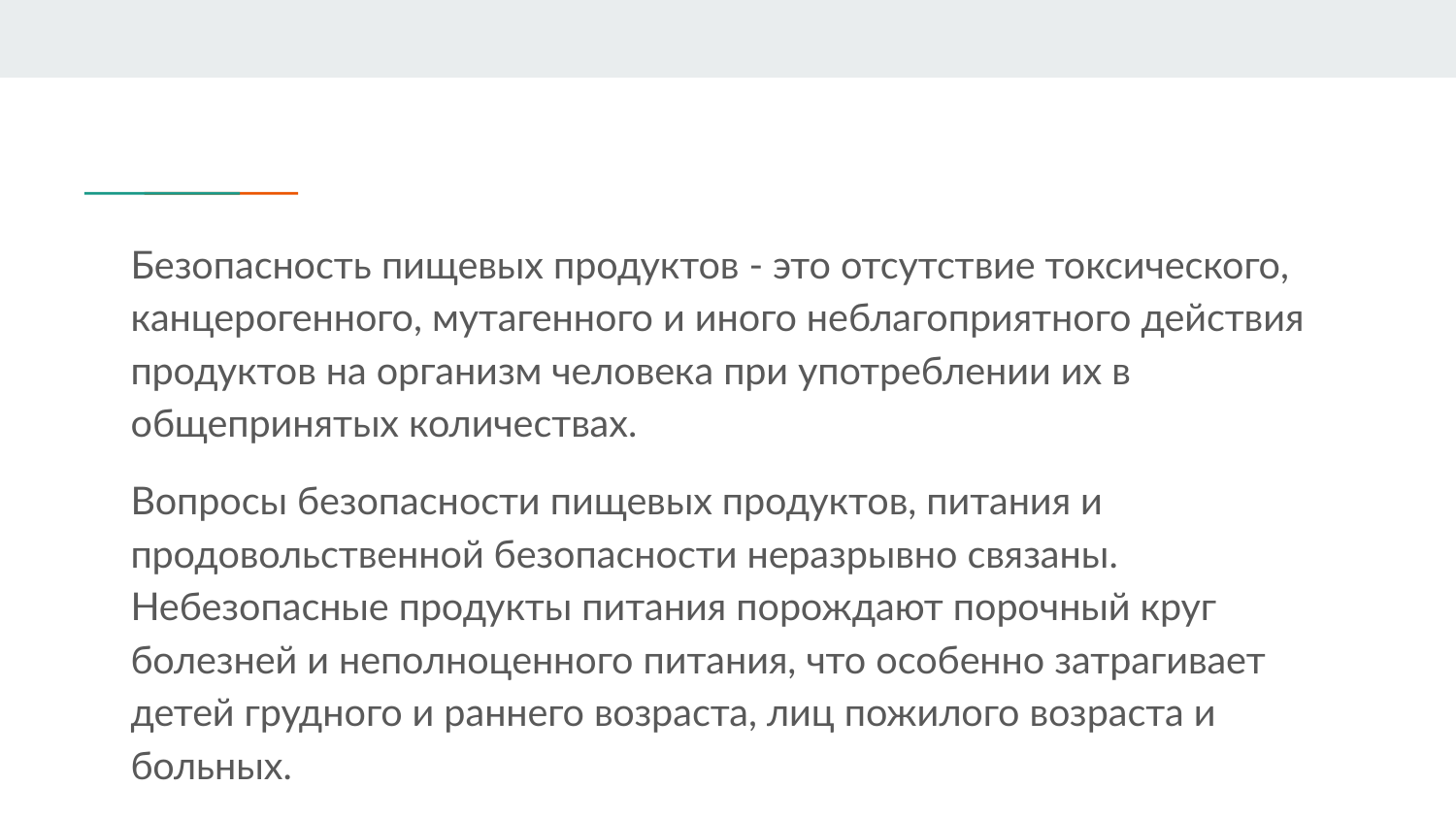

Безопасность пищевых продуктов - это отсутствие токсического, канцерогенного, мутагенного и иного неблагоприятного действия продуктов на организм человека при употреблении их в общепринятых количествах.
Вопросы безопасности пищевых продуктов, питания и продовольственной безопасности неразрывно связаны. Небезопасные продукты питания порождают порочный круг болезней и неполноценного питания, что особенно затрагивает детей грудного и раннего возраста, лиц пожилого возраста и больных.